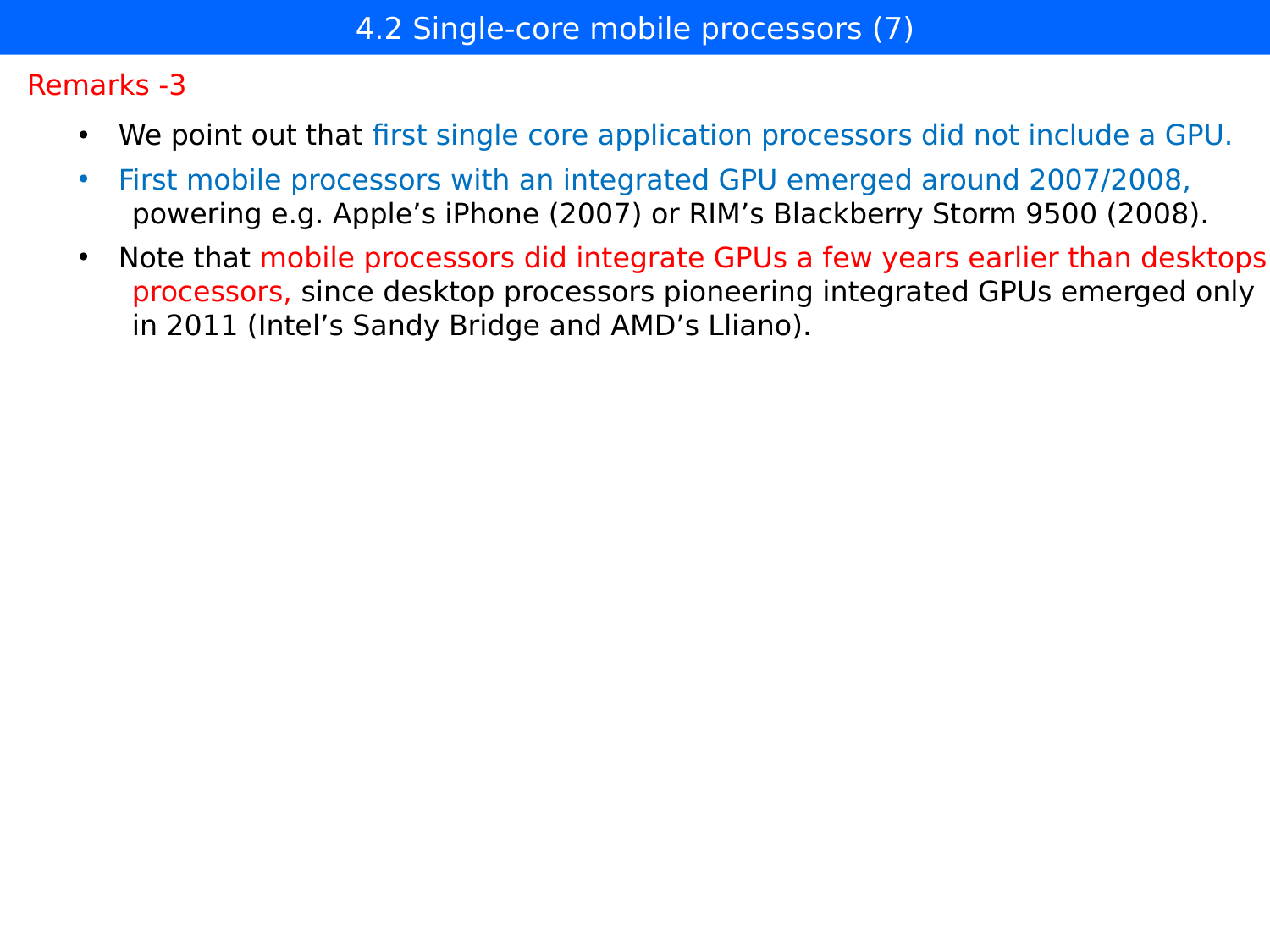

# 4.2 Single-core mobile processors (7)
Remarks -3
We point out that first single core application processors did not include a GPU.
First mobile processors with an integrated GPU emerged around 2007/2008,
      powering e.g. Apple’s iPhone (2007) or RIM’s Blackberry Storm 9500 (2008).
Note that mobile processors did integrate GPUs a few years earlier than desktops
      processors, since desktop processors pioneering integrated GPUs emerged only
      in 2011 (Intel’s Sandy Bridge and AMD’s Lliano).